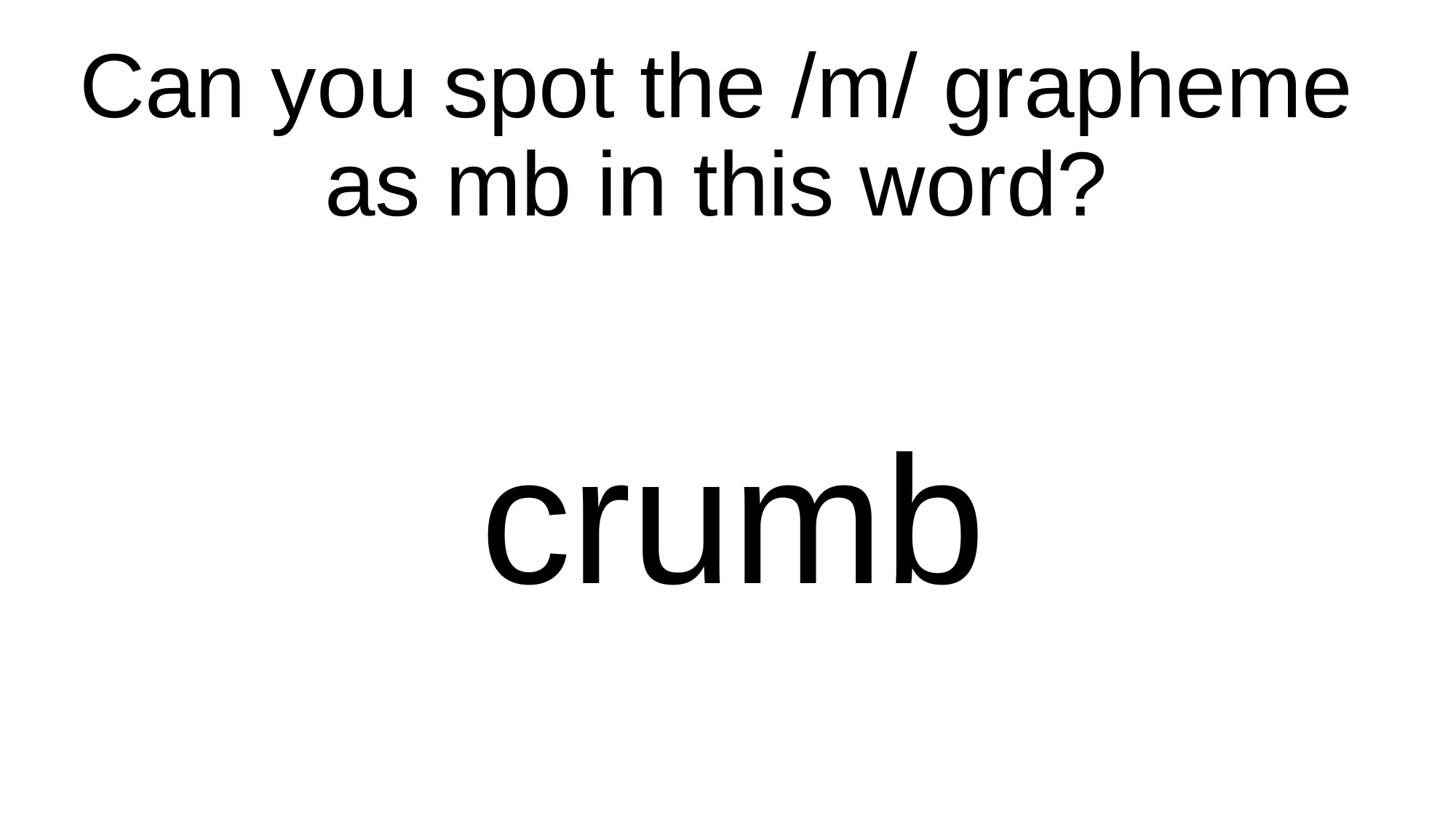

Can you spot the /m/ grapheme as mb in this word?
# crumb